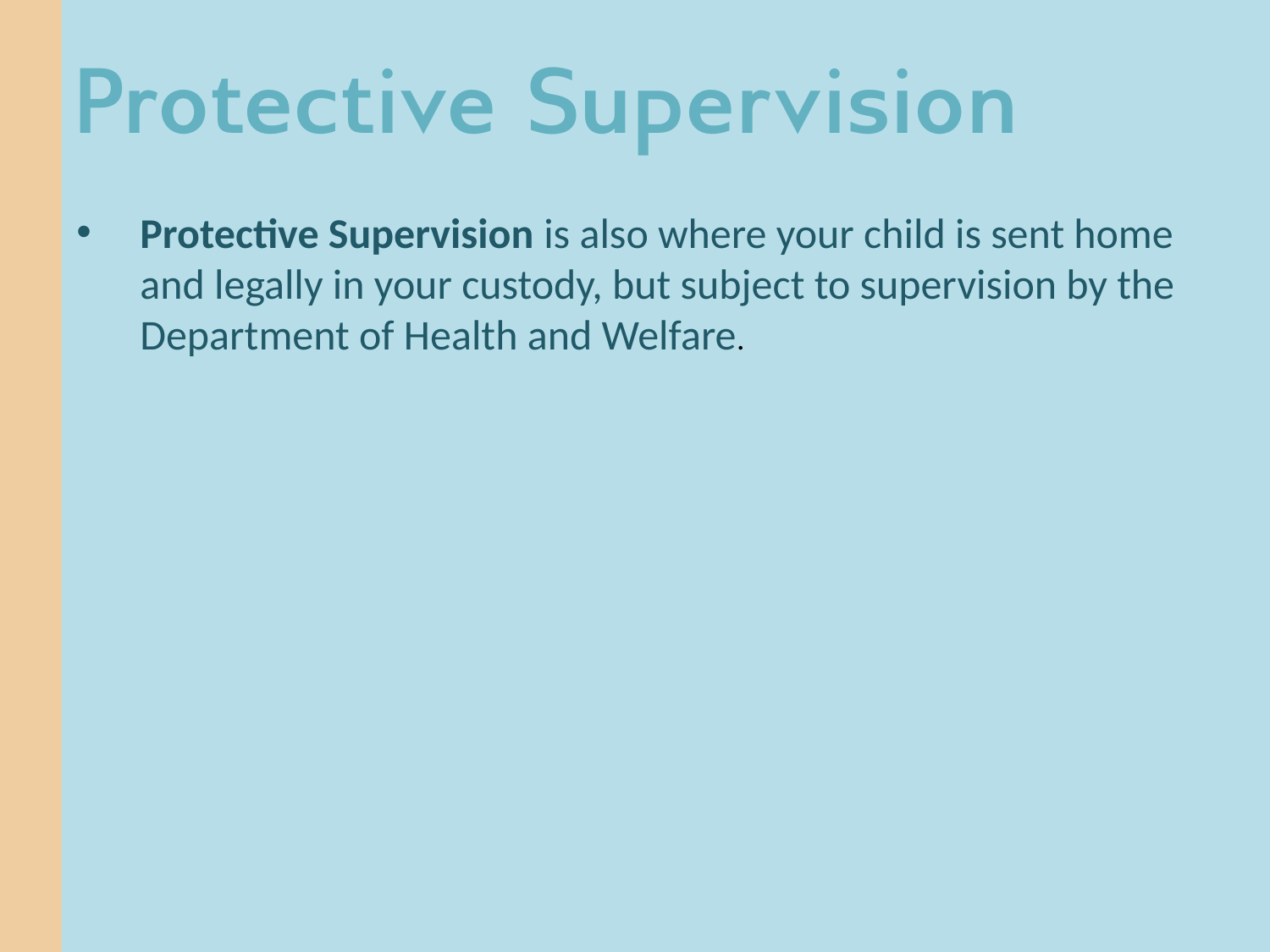

# Protective Supervision
Protective Supervision is also where your child is sent home and legally in your custody, but subject to supervision by the Department of Health and Welfare.